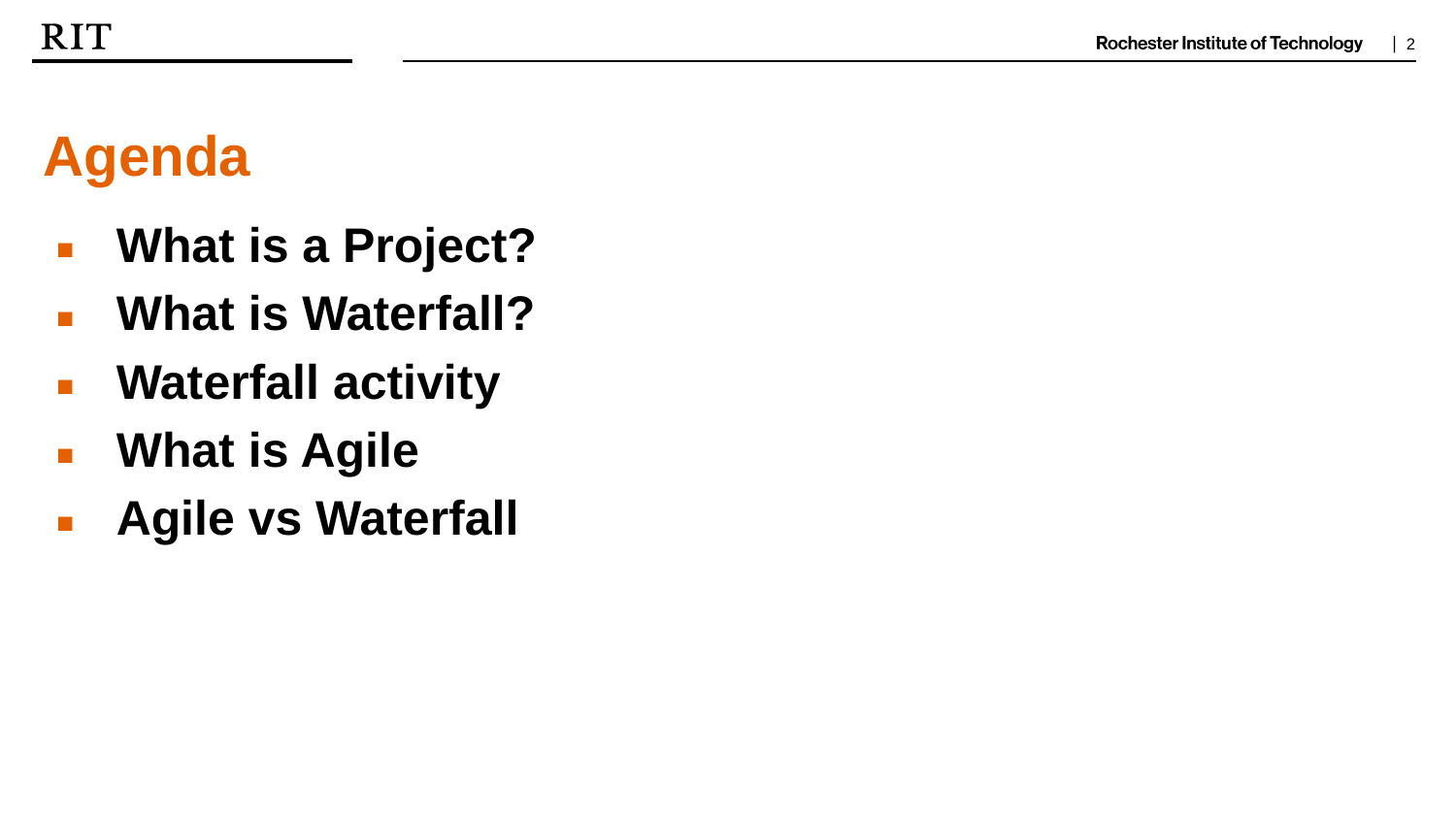

Agenda
What is a Project?
What is Waterfall?
Waterfall activity
What is Agile
Agile vs Waterfall